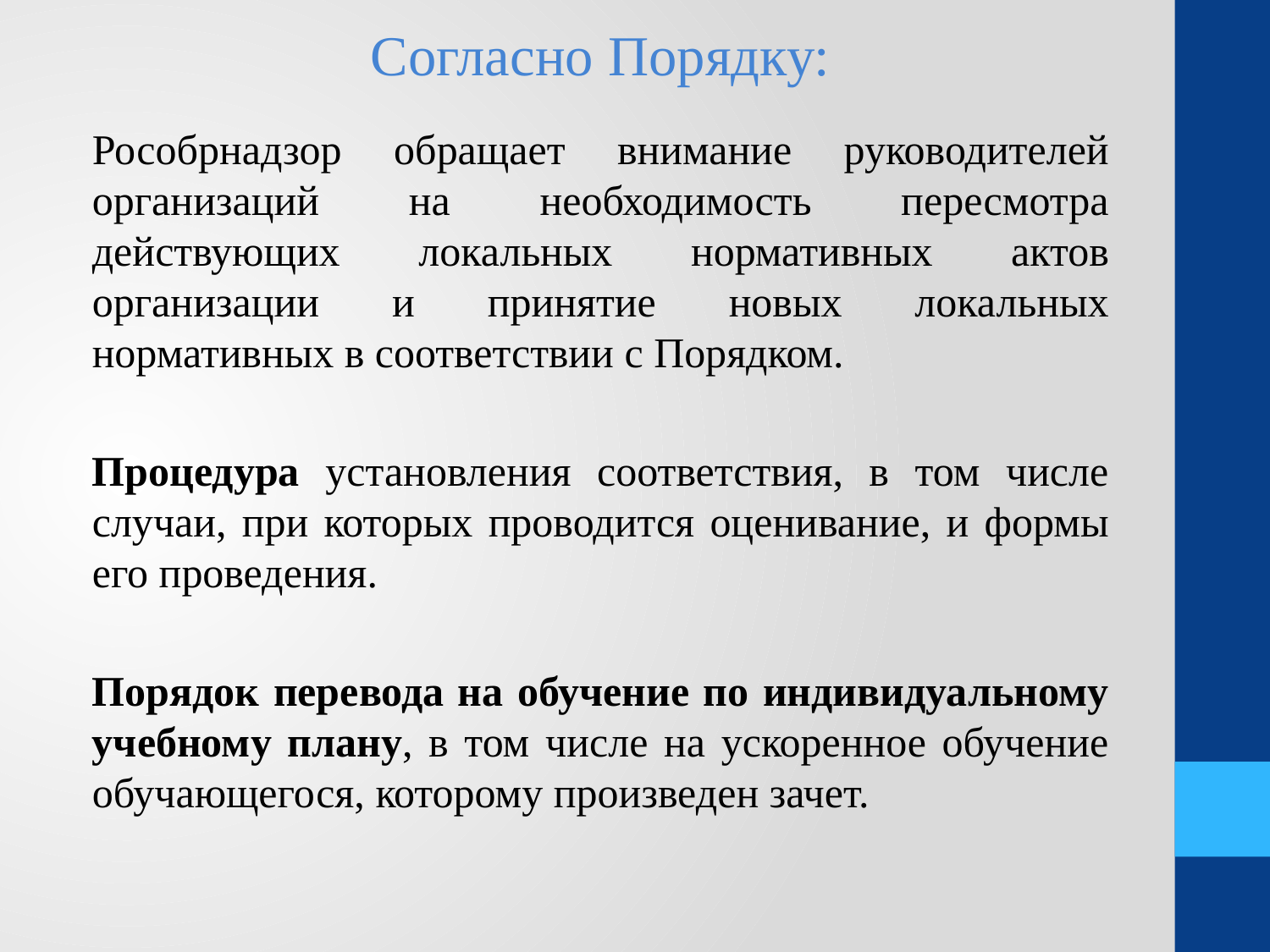

# Согласно Порядку:
Рособрнадзор обращает внимание руководителей организаций на необходимость пересмотра действующих локальных нормативных актов организации и принятие новых локальных нормативных в соответствии с Порядком.

Процедура установления соответствия, в том числе случаи, при которых проводится оценивание, и формы его проведения.

Порядок перевода на обучение по индивидуальному учебному плану, в том числе на ускоренное обучение обучающегося, которому произведен зачет.